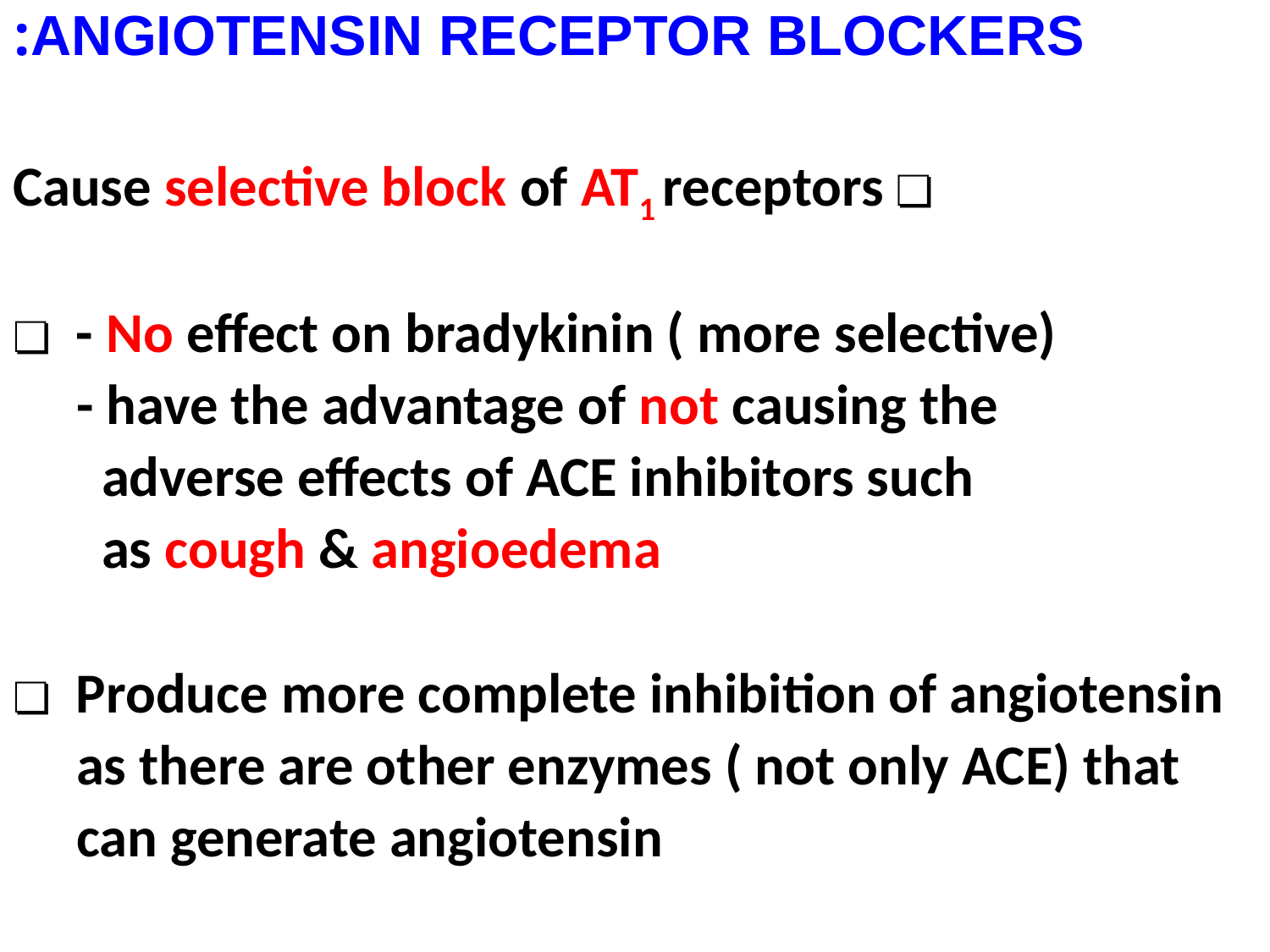

ANGIOTENSIN RECEPTOR BLOCKERS:

❏ Cause selective block of AT1 receptors

❏  - No effect on bradykinin ( more selective)
     - have the advantage of not causing the
       adverse effects of ACE inhibitors such
       as cough & angioedema

❏  Produce more complete inhibition of angiotensin
     as there are other enzymes ( not only ACE) that
     can generate angiotensin
#